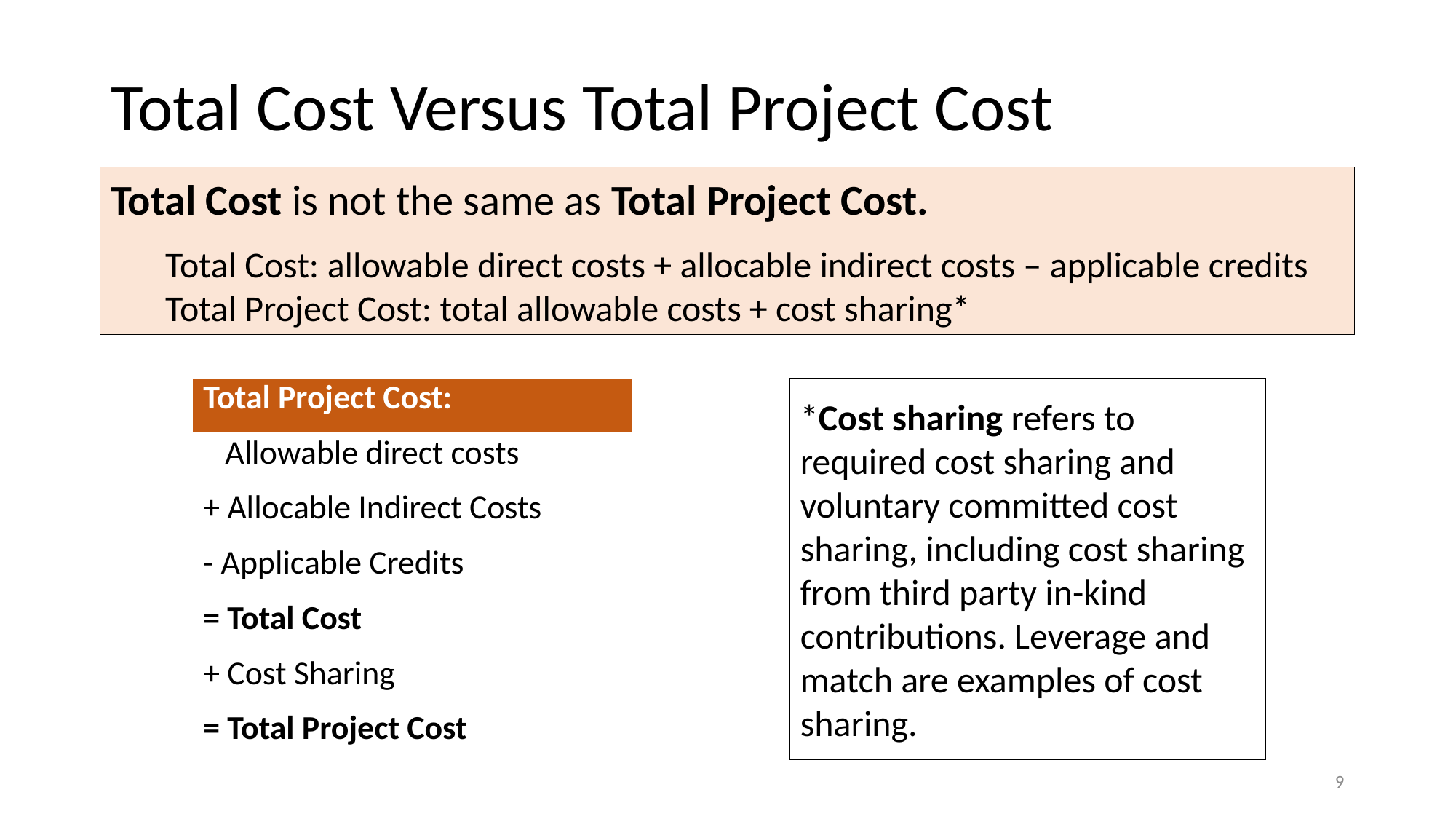

# Total Cost Versus Total Project Cost
Total Cost is not the same as Total Project Cost.
Total Cost: allowable direct costs + allocable indirect costs – applicable credits Total Project Cost: total allowable costs + cost sharing*
| Total Project Cost: |
| --- |
| Allowable direct costs |
| + Allocable Indirect Costs |
| - Applicable Credits |
| = Total Cost |
| + Cost Sharing |
| = Total Project Cost |
*Cost sharing refers to required cost sharing and voluntary committed cost sharing, including cost sharing from third party in-kind contributions. Leverage and match are examples of cost sharing.
9